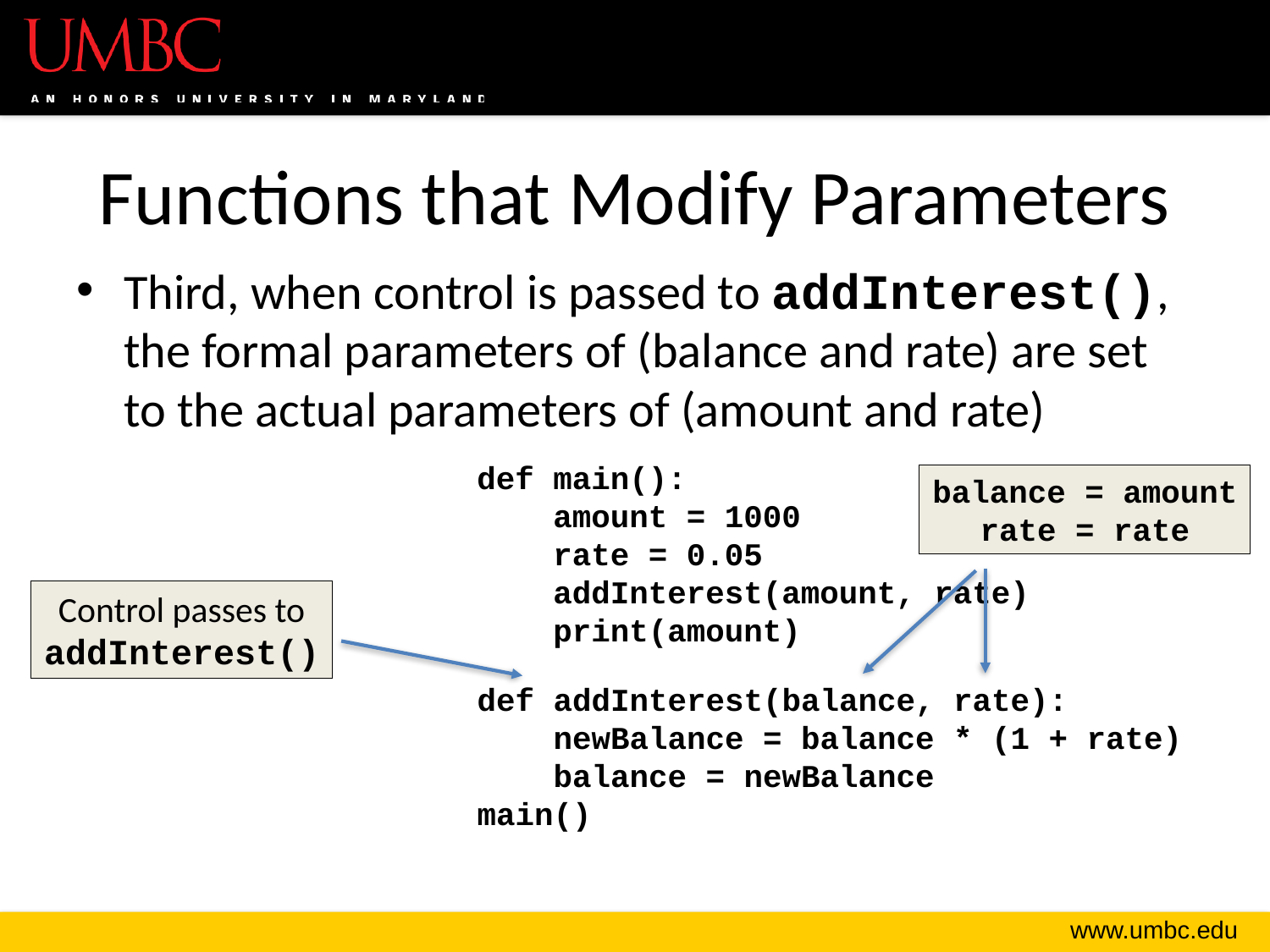

# Functions that Modify Parameters
Third, when control is passed to addInterest(), the formal parameters of (balance and rate) are set to the actual parameters of (amount and rate)
def main():
    amount = 1000
    rate = 0.05
    addInterest(amount, rate)
    print(amount)
balance = amount
rate = rate
Control passes to addInterest()
def addInterest(balance, rate):
    newBalance = balance * (1 + rate)
    balance = newBalance
main()